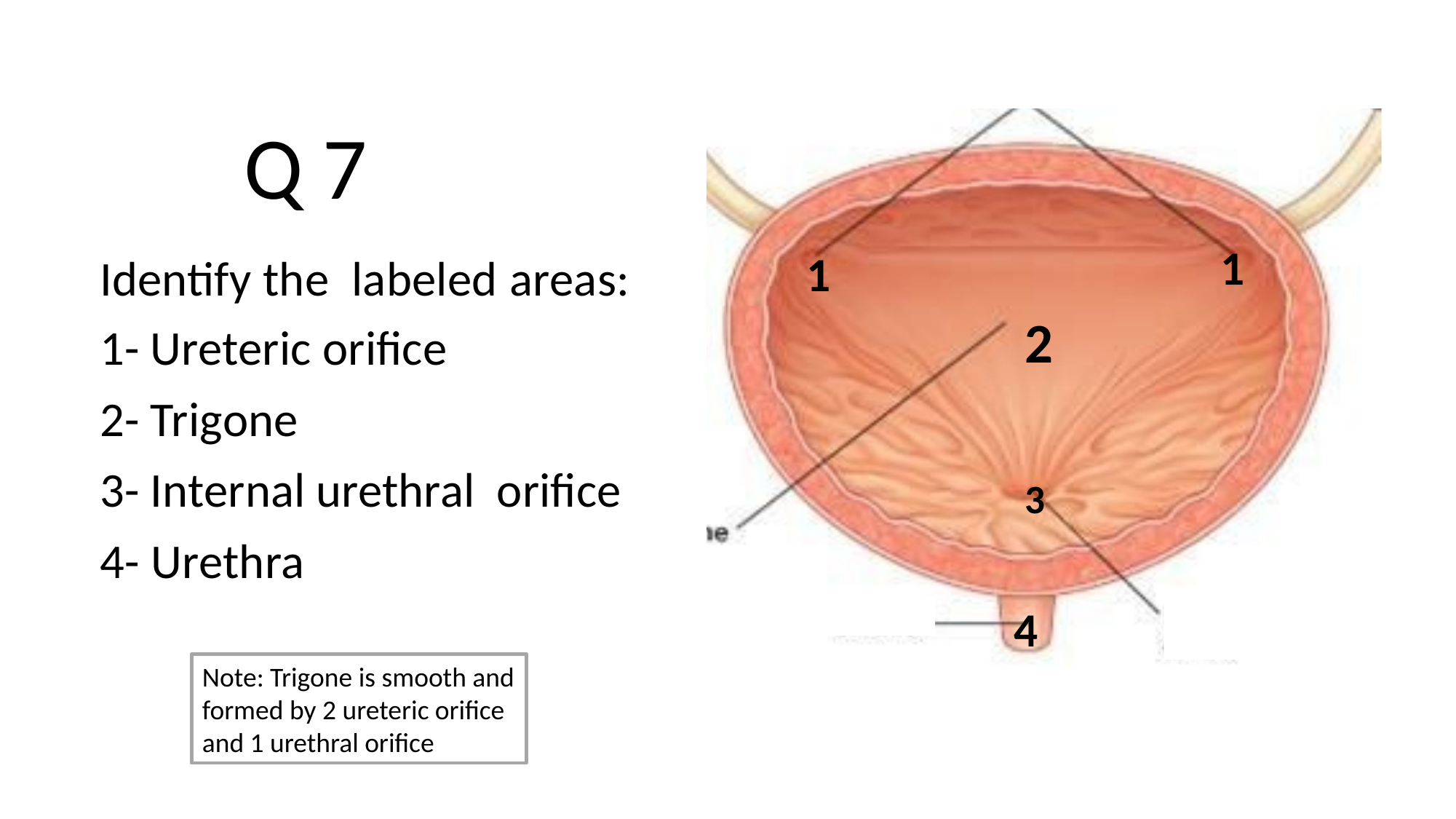

Q 7

1
1
2
3

4
Identify the  labeled areas:
1- Ureteric orifice
2- Trigone
3- Internal urethral  orifice
4- Urethra
Note: Trigone is smooth and formed by 2 ureteric orifice and 1 urethral orifice